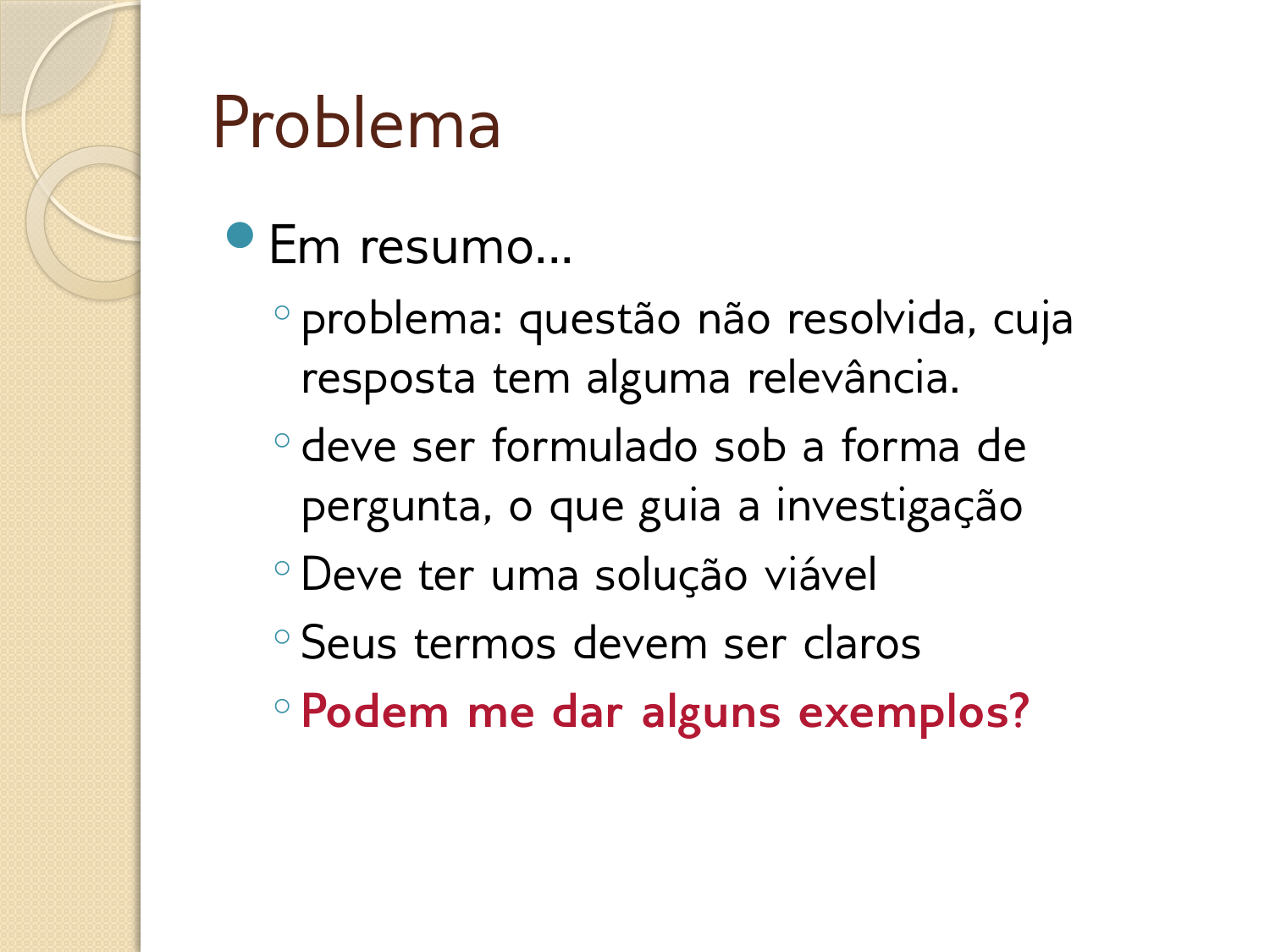

# Problema
Em resumo...
problema: questão não resolvida, cuja resposta tem alguma relevância.
deve ser formulado sob a forma de pergunta, o que guia a investigação
Deve ter uma solução viável
Seus termos devem ser claros
Podem me dar alguns exemplos?